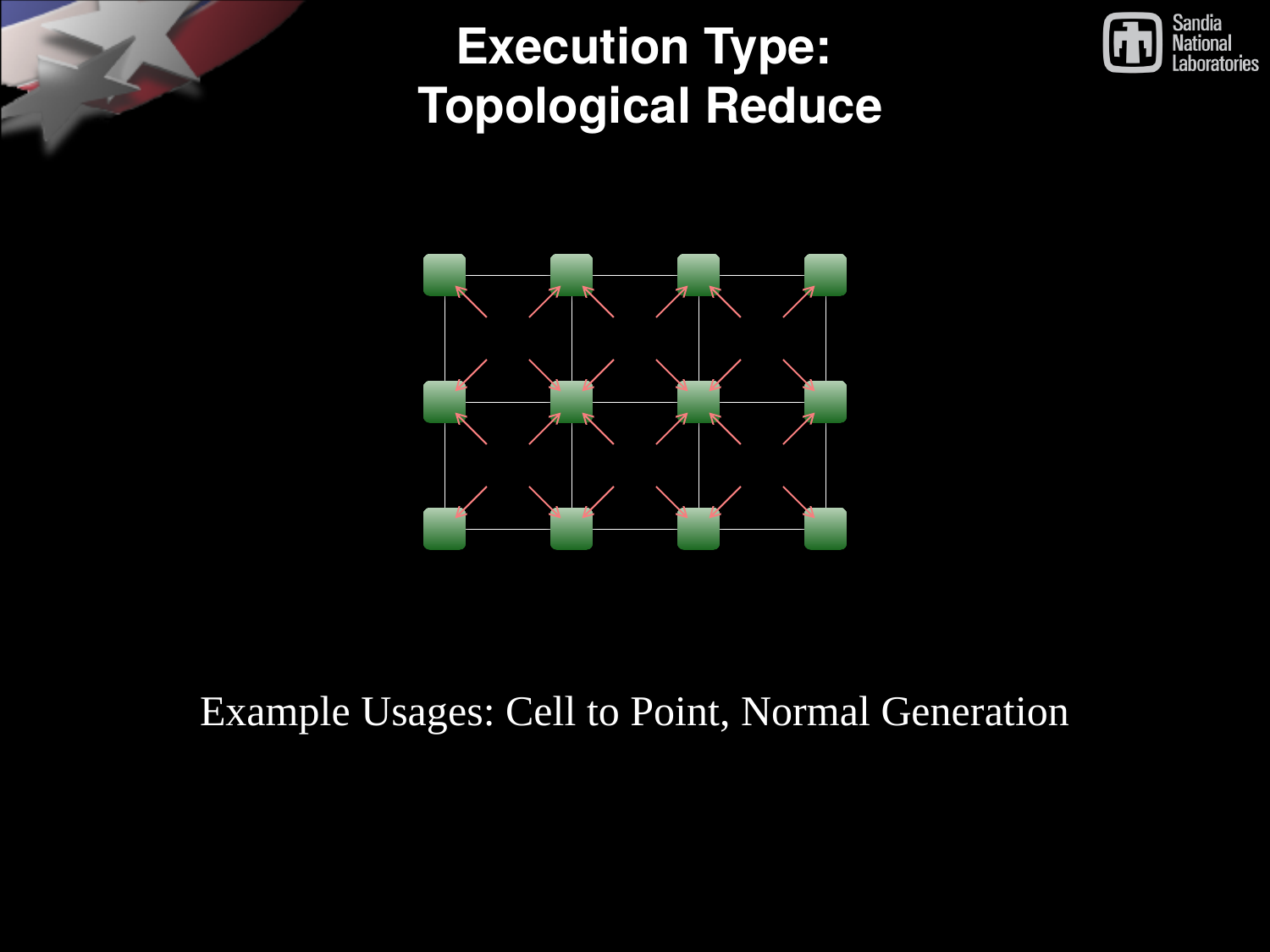

# Execution Type: Topological Reduce

Example Usages: Cell to Point, Normal Generation